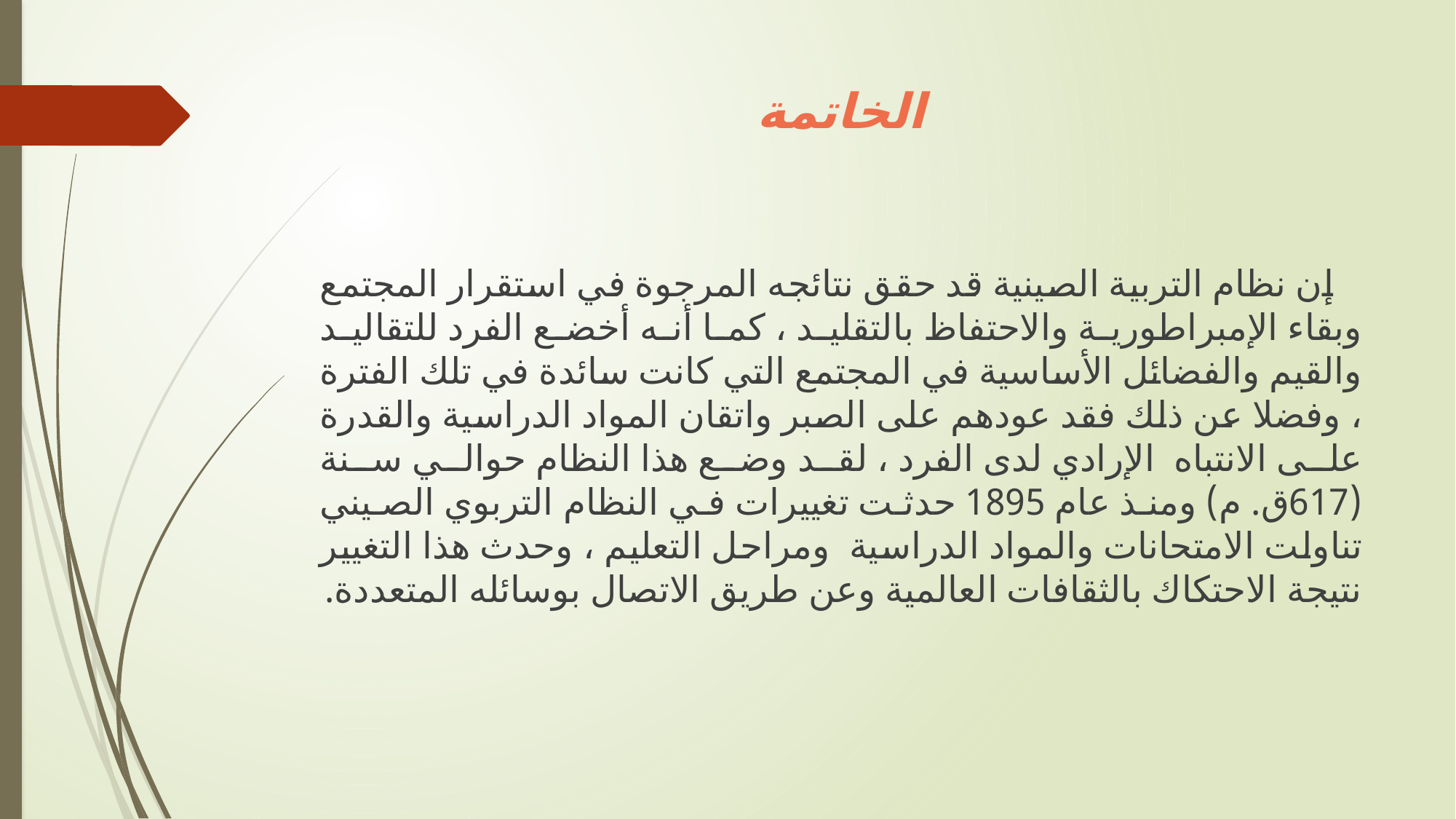

# الخاتمة
   إن نظام التربية الصينية قد حقق نتائجه المرجوة في استقرار المجتمع وبقاء الإمبراطورية والاحتفاظ بالتقليد ، كما أنه أخضع الفرد للتقاليد والقيم والفضائل الأساسية في المجتمع التي كانت سائدة في تلك الفترة ، وفضلا عن ذلك فقد عودهم على الصبر واتقان المواد الدراسية والقدرة على الانتباه  الإرادي لدى الفرد ، لقد وضع هذا النظام حوالي سنة (617ق.م) ومنذ عام 1895 حدثت تغييرات في النظام التربوي الصيني تناولت الامتحانات والمواد الدراسية  ومراحل التعليم ، وحدث هذا التغيير نتيجة الاحتكاك بالثقافات العالمية وعن طريق الاتصال بوسائله المتعددة.